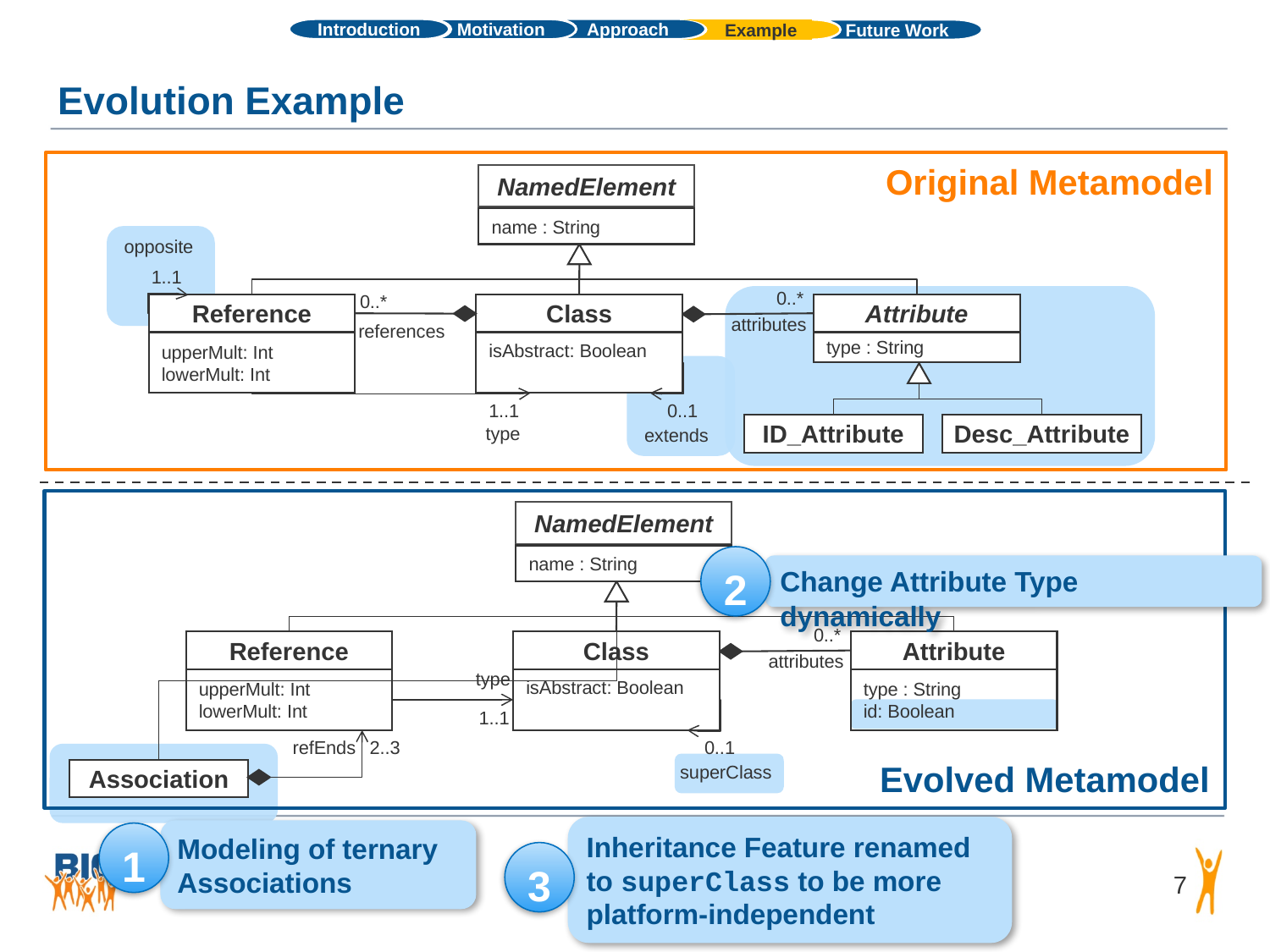

Introduction
Approach
Motivation
Example
Future Work
# Evolution Example

Original Metamodel
NamedElement
name : String

opposite

1..1
0..*
0..*

Reference
Class
Attribute

attributes
references
isAbstract: Boolean
upperMult: Int
lowerMult: Int
type : String

1..1
0..1
ID_Attribute
Desc_Attribute
type
extends

NamedElement
name : String
2
Change Attribute Type dynamically

0..*
Reference
Class
Attribute

attributes
type
isAbstract: Boolean
upperMult: Int
lowerMult: Int
type : String
id: Boolean

1..1

refEnds
2..3
0..1

Evolved Metamodel

superClass
Association

Inheritance Feature renamed to superClass to be more platform-independent
Modeling of ternary Associations
1
3
7